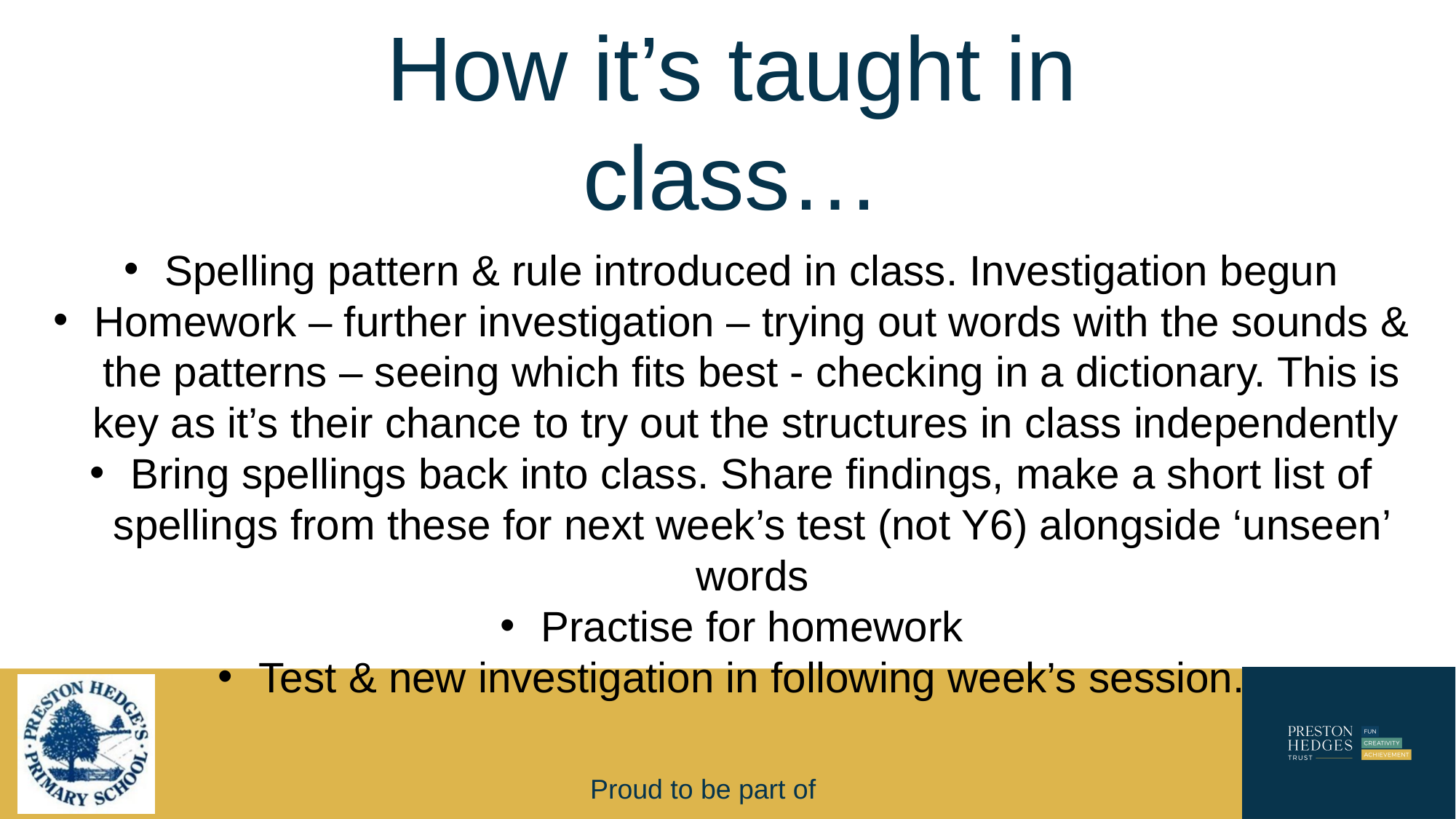

# How it’s taught in class…
Spelling pattern & rule introduced in class. Investigation begun
Homework – further investigation – trying out words with the sounds & the patterns – seeing which fits best - checking in a dictionary. This is key as it’s their chance to try out the structures in class independently
Bring spellings back into class. Share findings, make a short list of spellings from these for next week’s test (not Y6) alongside ‘unseen’ words
Practise for homework
Test & new investigation in following week’s session.